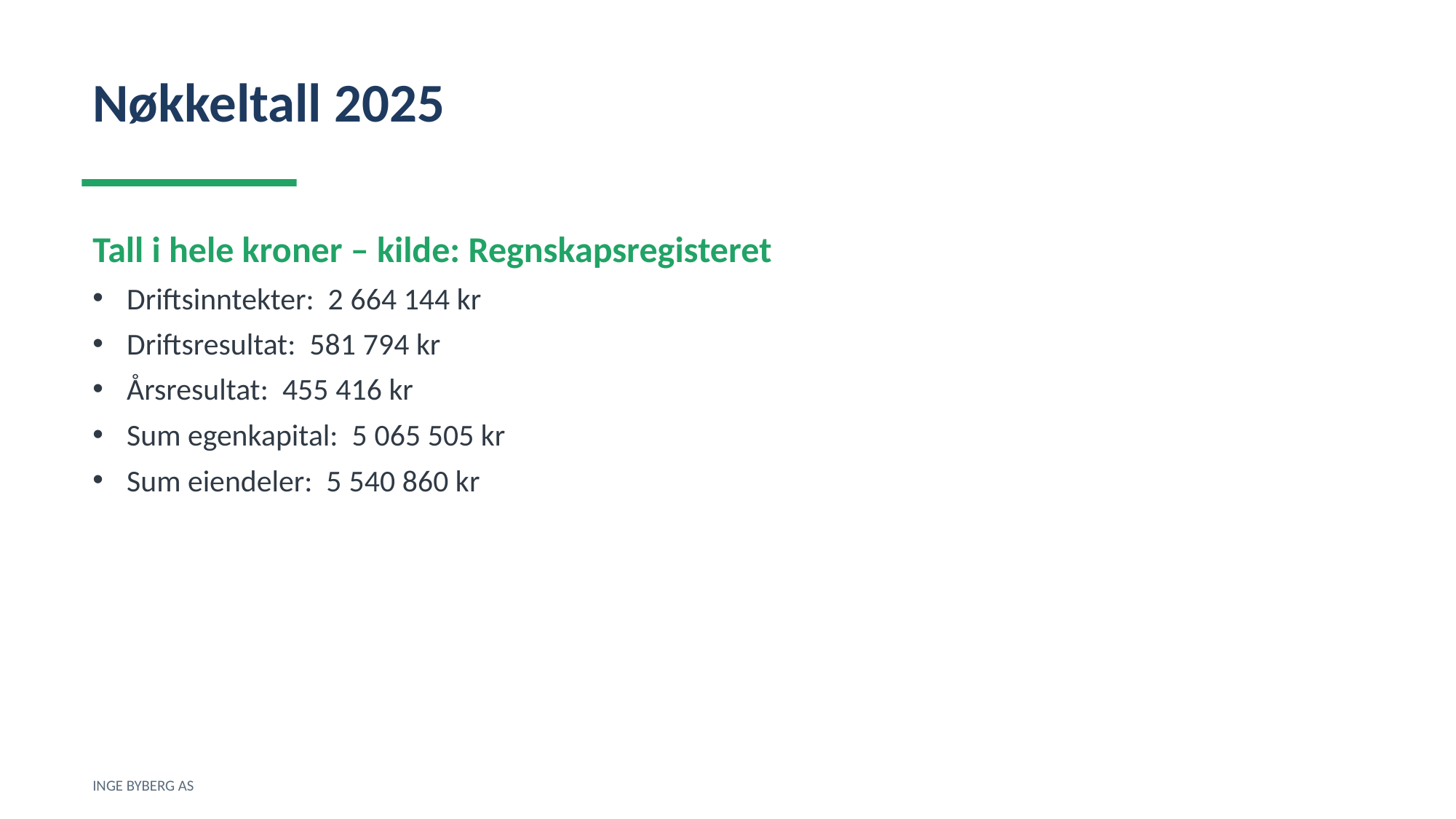

Nøkkeltall 2025

Tall i hele kroner – kilde: Regnskapsregisteret
Driftsinntekter:  2 664 144 kr
Driftsresultat:  581 794 kr
Årsresultat:  455 416 kr
Sum egenkapital:  5 065 505 kr
Sum eiendeler:  5 540 860 kr
INGE BYBERG AS